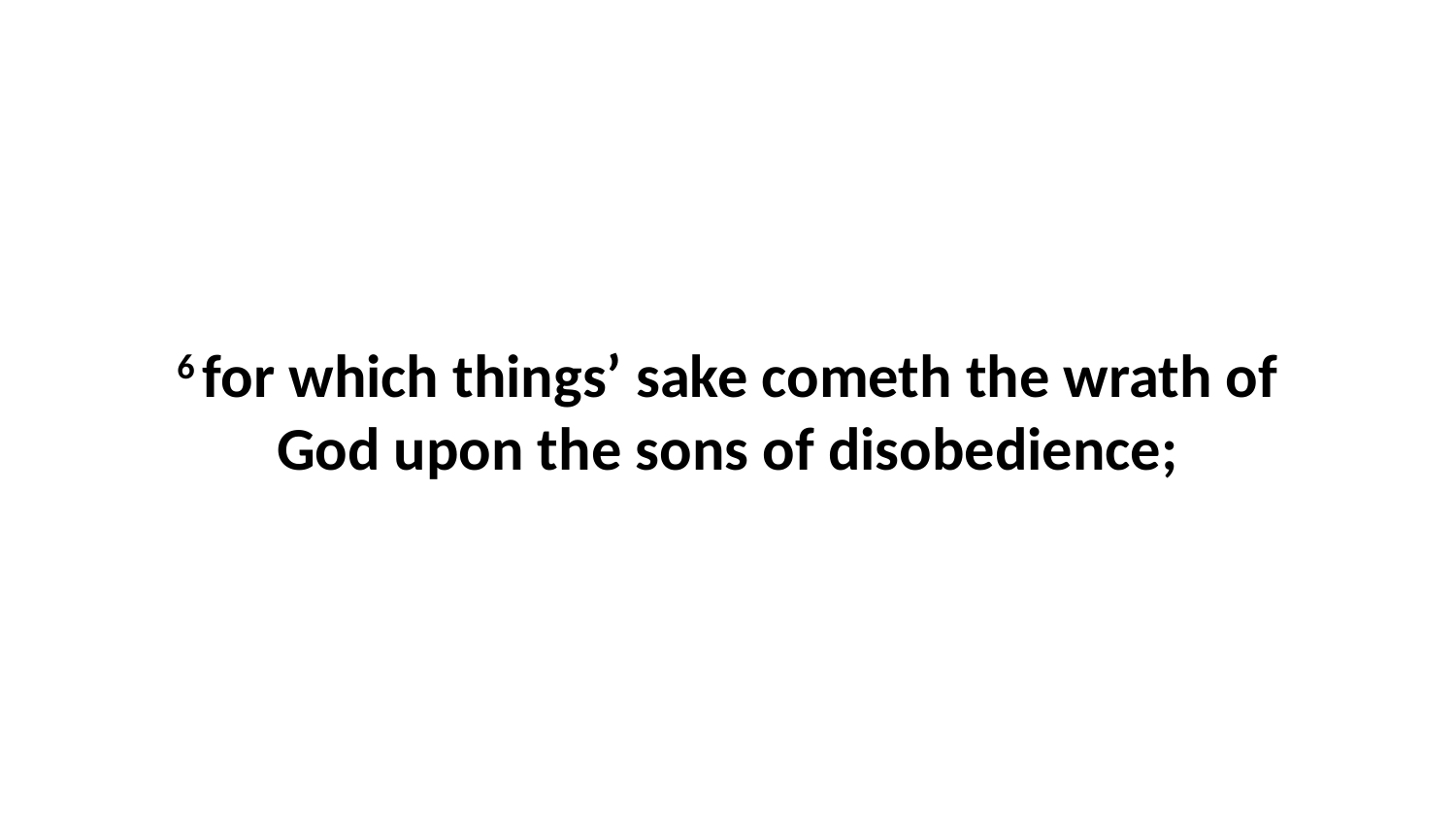

6 for which things’ sake cometh the wrath of God upon the sons of disobedience;